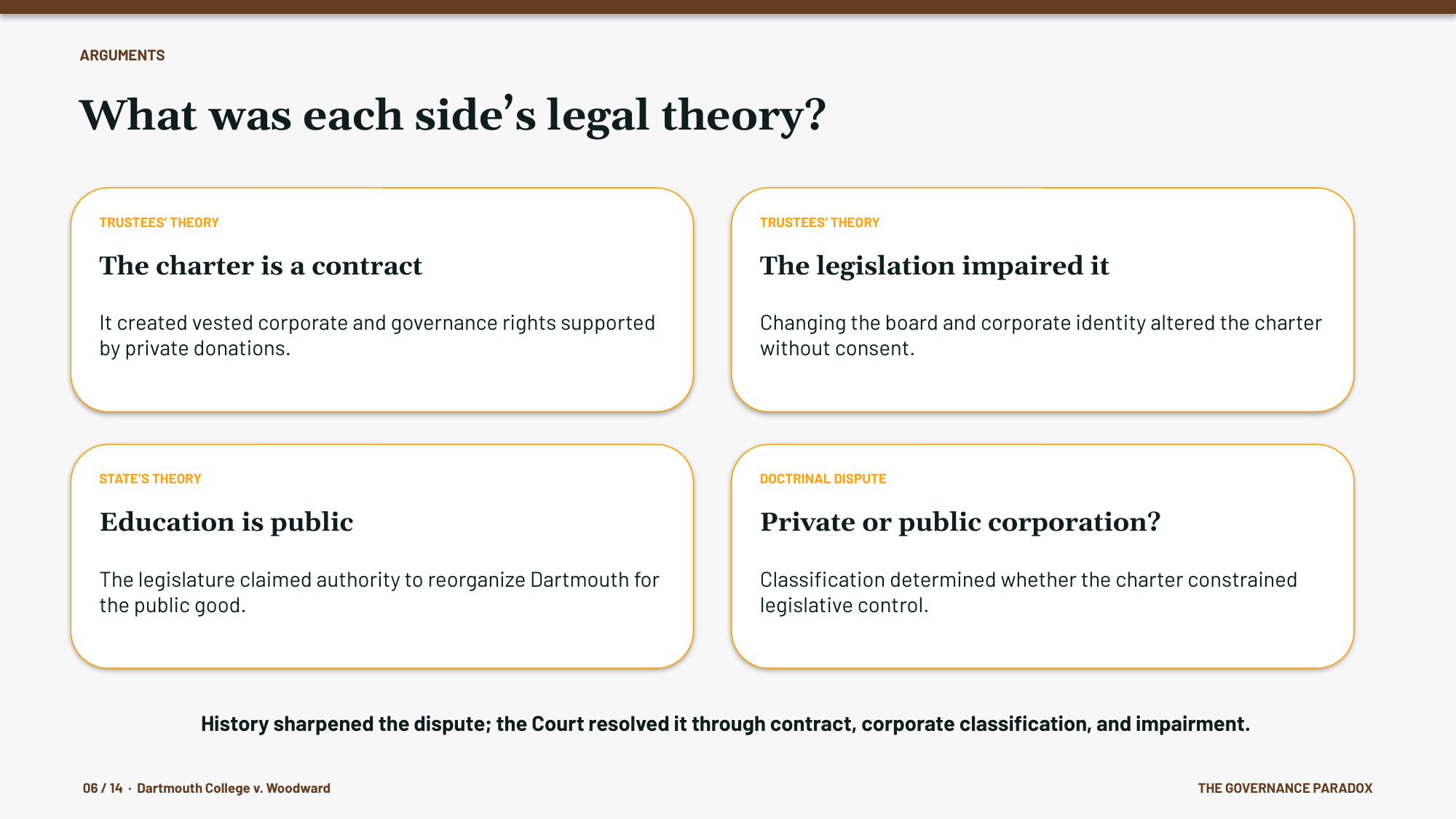

ARGUMENTS
What was each side’s legal theory?

TRUSTEES’ THEORY
TRUSTEES’ THEORY
The charter is a contract
The legislation impaired it
It created vested corporate and governance rights supported by private donations.
Changing the board and corporate identity altered the charter without consent.

STATE’S THEORY
DOCTRINAL DISPUTE
Education is public
Private or public corporation?
The legislature claimed authority to reorganize Dartmouth for the public good.
Classification determined whether the charter constrained legislative control.
History sharpened the dispute; the Court resolved it through contract, corporate classification, and impairment.
06 / 14  ·  Dartmouth College v. Woodward
THE GOVERNANCE PARADOX